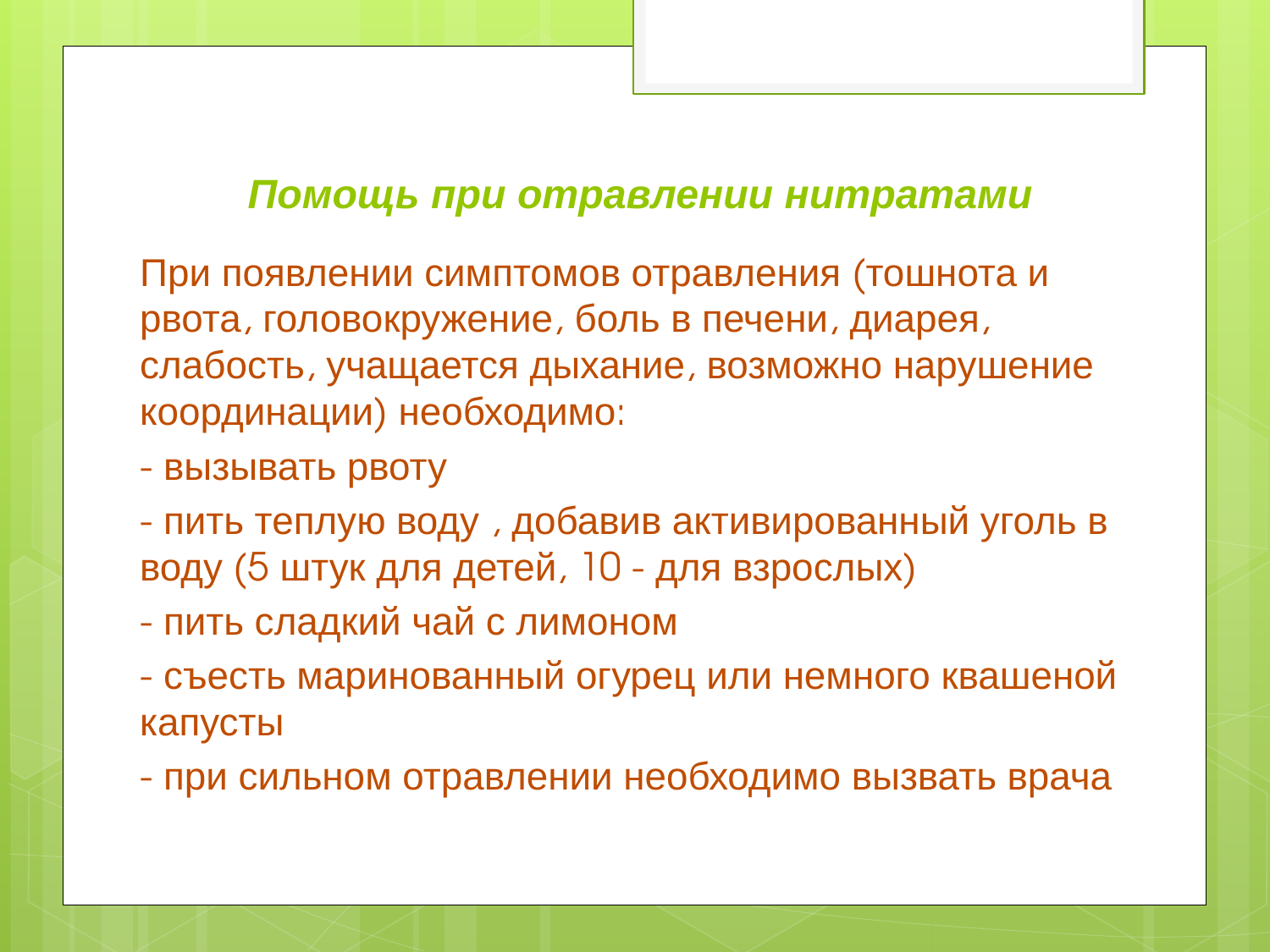

# Помощь при отравлении нитратами

При появлении симптомов отравления (тошнота и рвота, головокружение, боль в печени, диарея, слабость, учащается дыхание, возможно нарушение координации) необходимо:
- вызывать рвоту
- пить теплую воду , добавив активированный уголь в воду (5 штук для детей, 10 - для взрослых)
- пить сладкий чай с лимоном
- съесть маринованный огурец или немного квашеной капусты
- при сильном отравлении необходимо вызвать врача